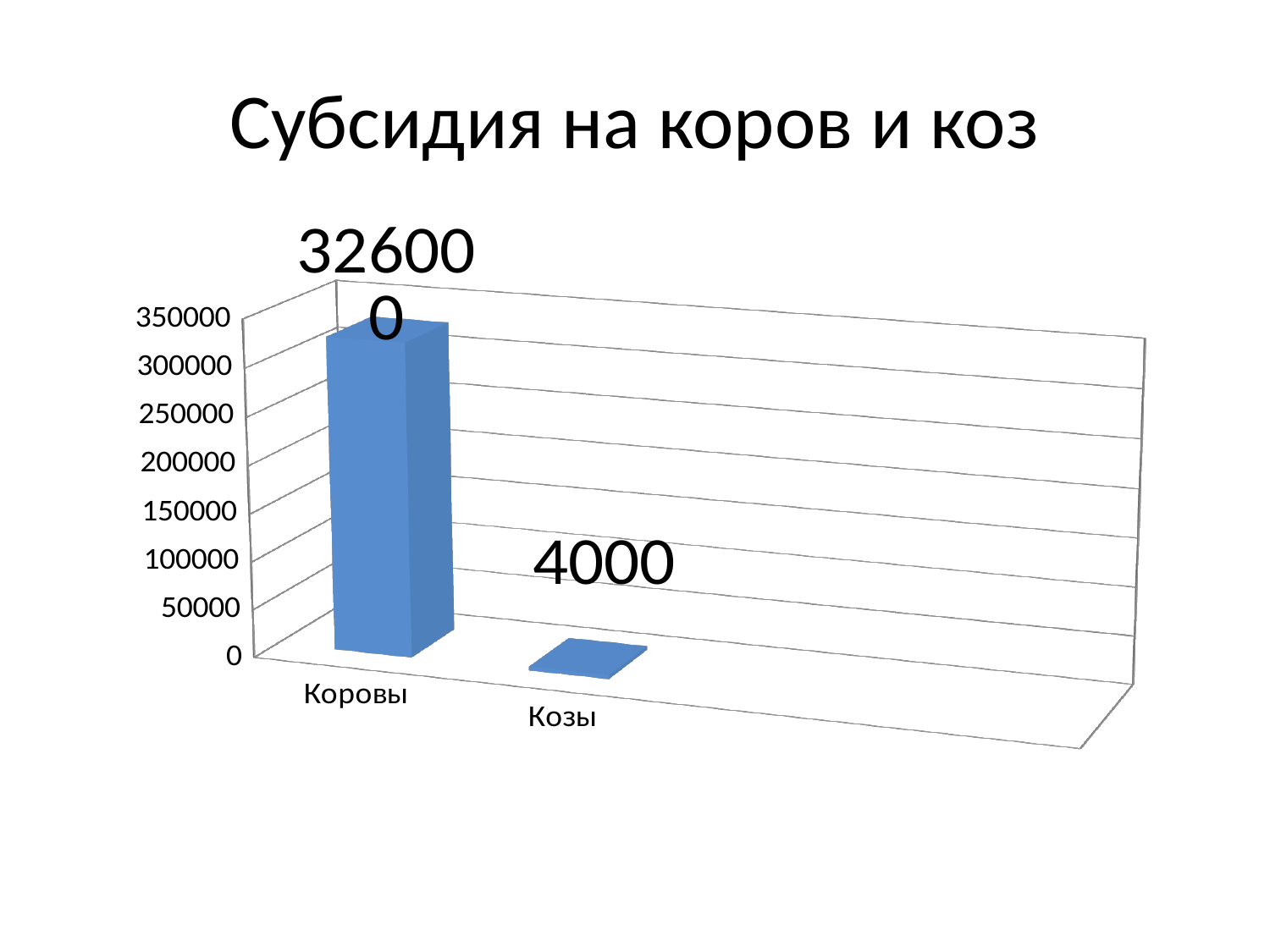

# Субсидия на коров и коз

[unsupported chart]